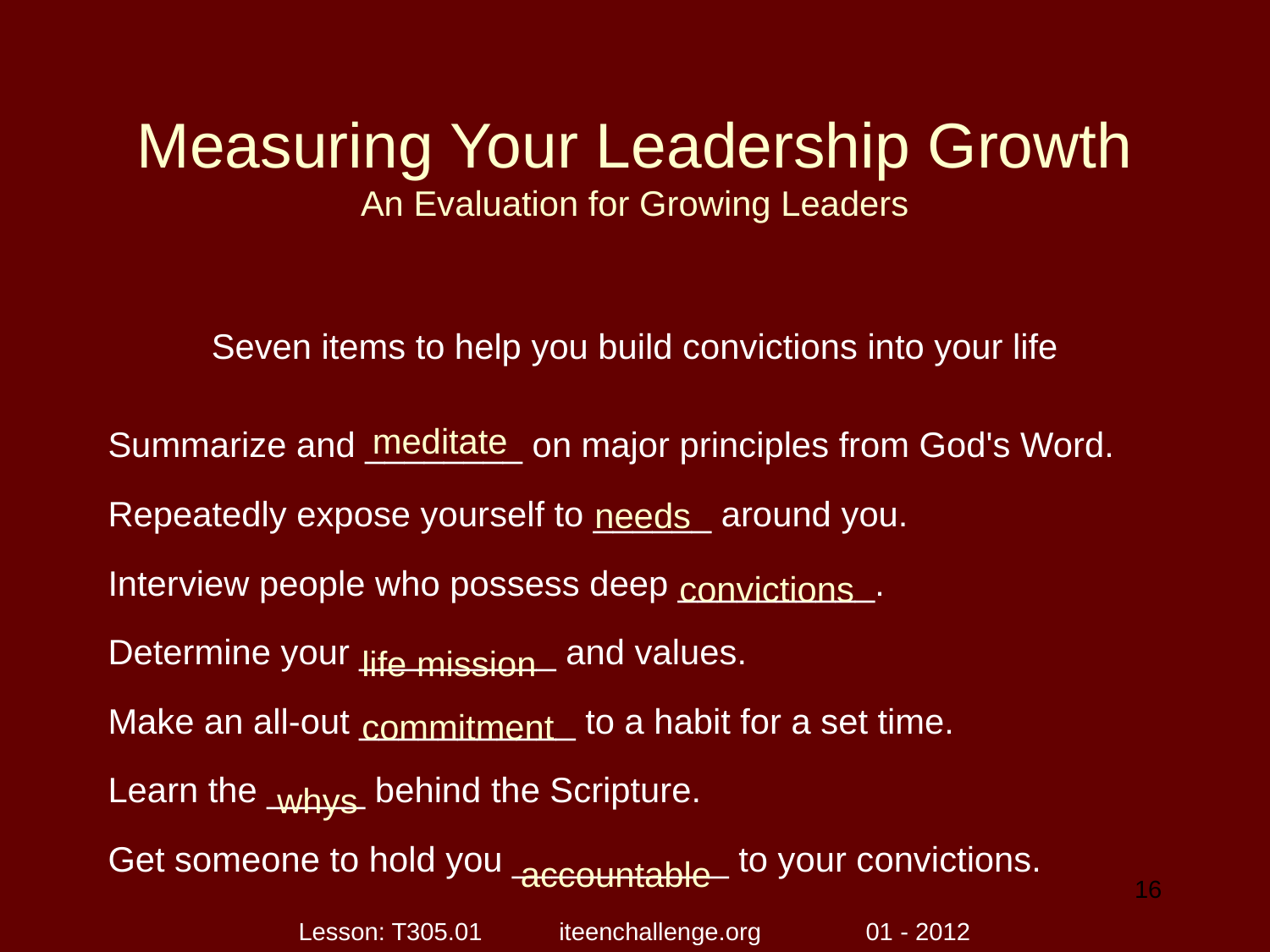

# Measuring Your Leadership Growth An Evaluation for Growing Leaders
Seven items to help you build convictions into your life

Summarize and ________ on major principles from God's Word.

Repeatedly expose yourself to ______ around you.

Interview people who possess deep __________.

Determine your __________ and values.

Make an all-out ___________ to a habit for a set time.

Learn the _____ behind the Scripture.

Get someone to hold you ___________ to your convictions.
meditate
needs
convictions
life mission
commitment
whys
accountable
16
Lesson: T305.01           iteenchallenge.org               01 - 2012